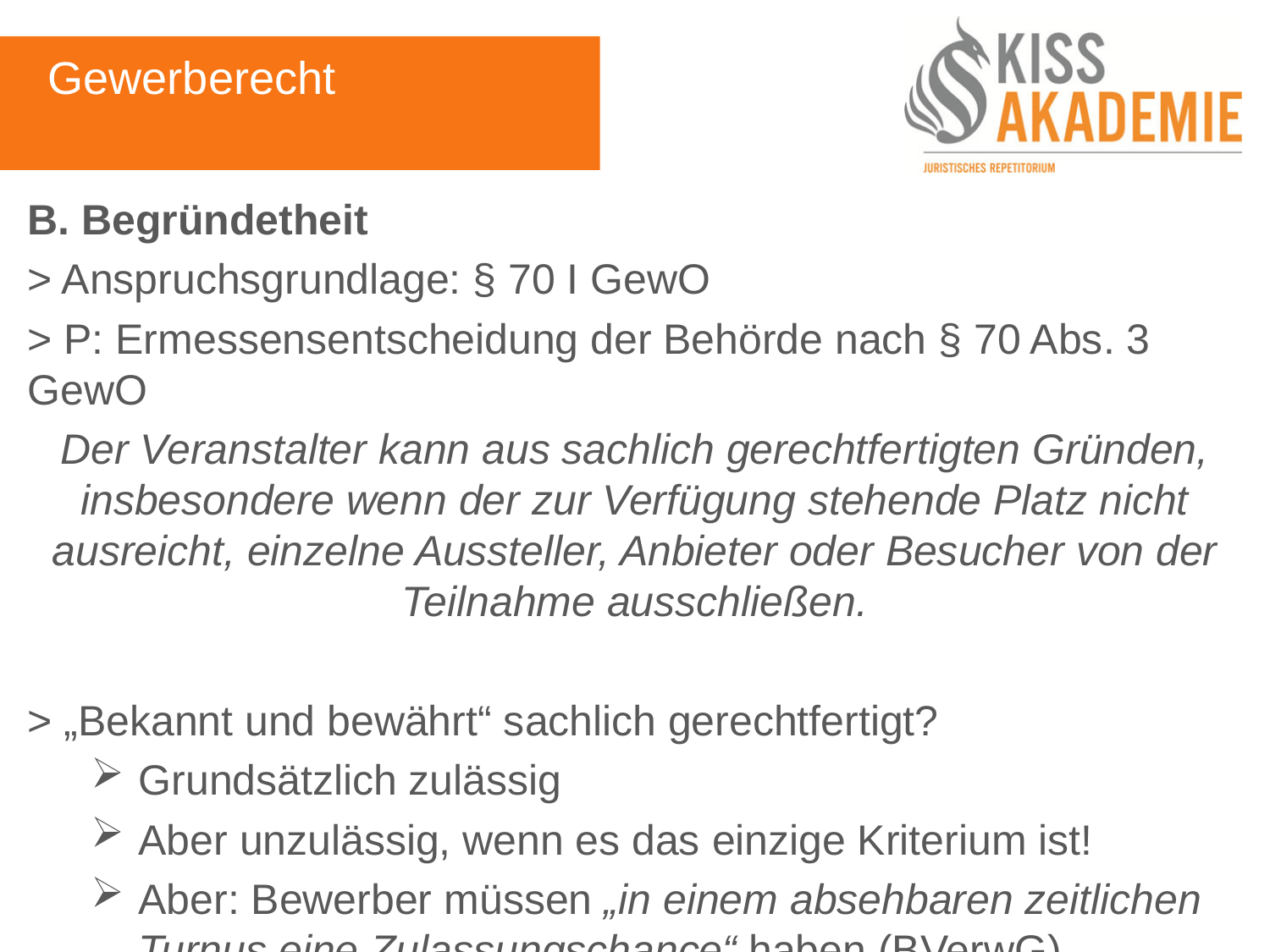

Gewerberecht
B. Begründetheit
> Anspruchsgrundlage: § 70 I GewO
> P: Ermessensentscheidung der Behörde nach § 70 Abs. 3 GewO
Der Veranstalter kann aus sachlich gerechtfertigten Gründen, insbesondere wenn der zur Verfügung stehende Platz nicht ausreicht, einzelne Aussteller, Anbieter oder Besucher von der Teilnahme ausschließen.

> „Bekannt und bewährt“ sachlich gerechtfertigt?
Grundsätzlich zulässig
Aber unzulässig, wenn es das einzige Kriterium ist!
Aber: Bewerber müssen „in einem absehbaren zeitlichen Turnus eine Zulassungschance“ haben (BVerwG)